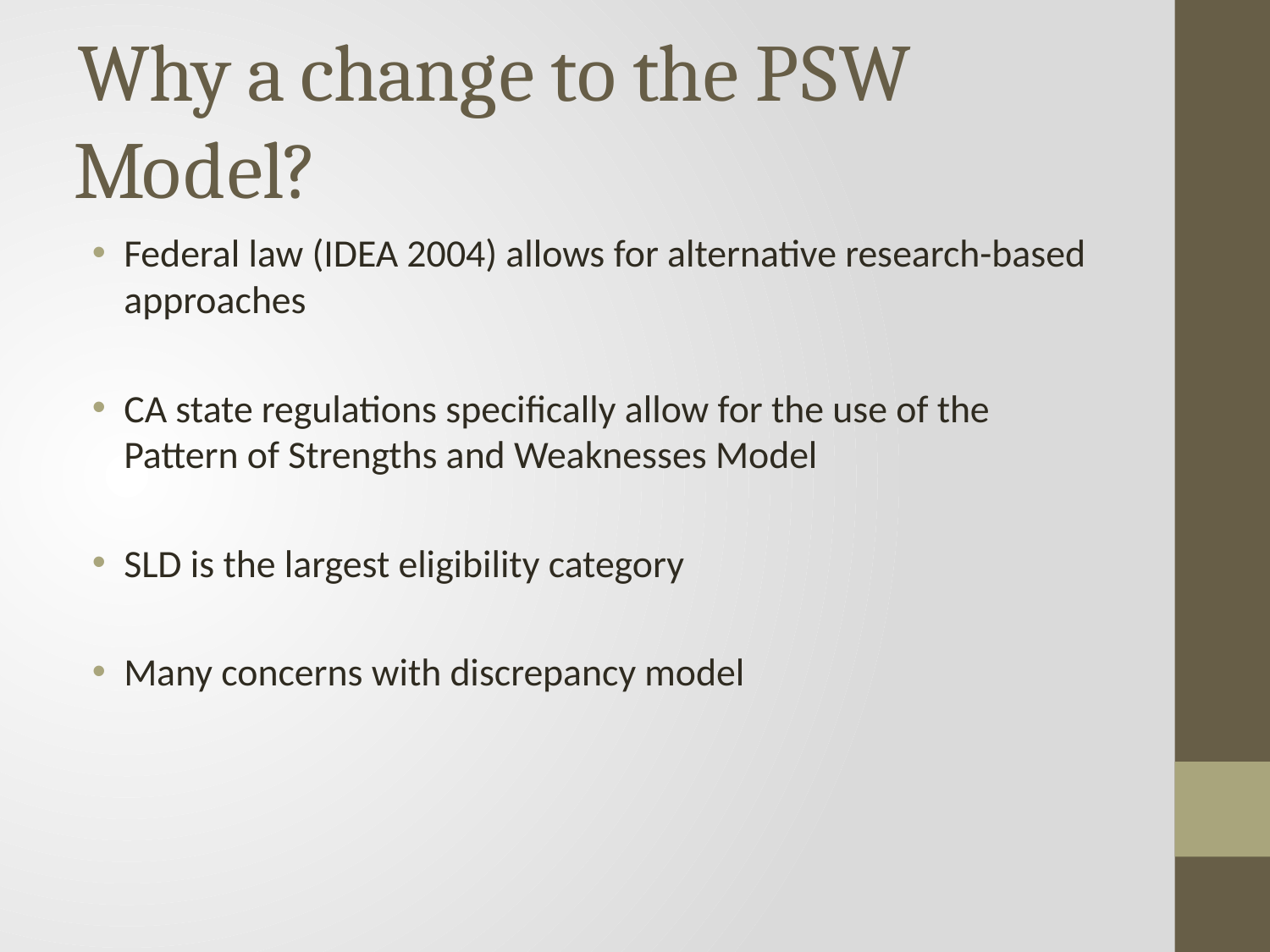

# Why a change to the PSW Model?
Federal law (IDEA 2004) allows for alternative research-based approaches

CA state regulations specifically allow for the use of the Pattern of Strengths and Weaknesses Model

SLD is the largest eligibility category

Many concerns with discrepancy model